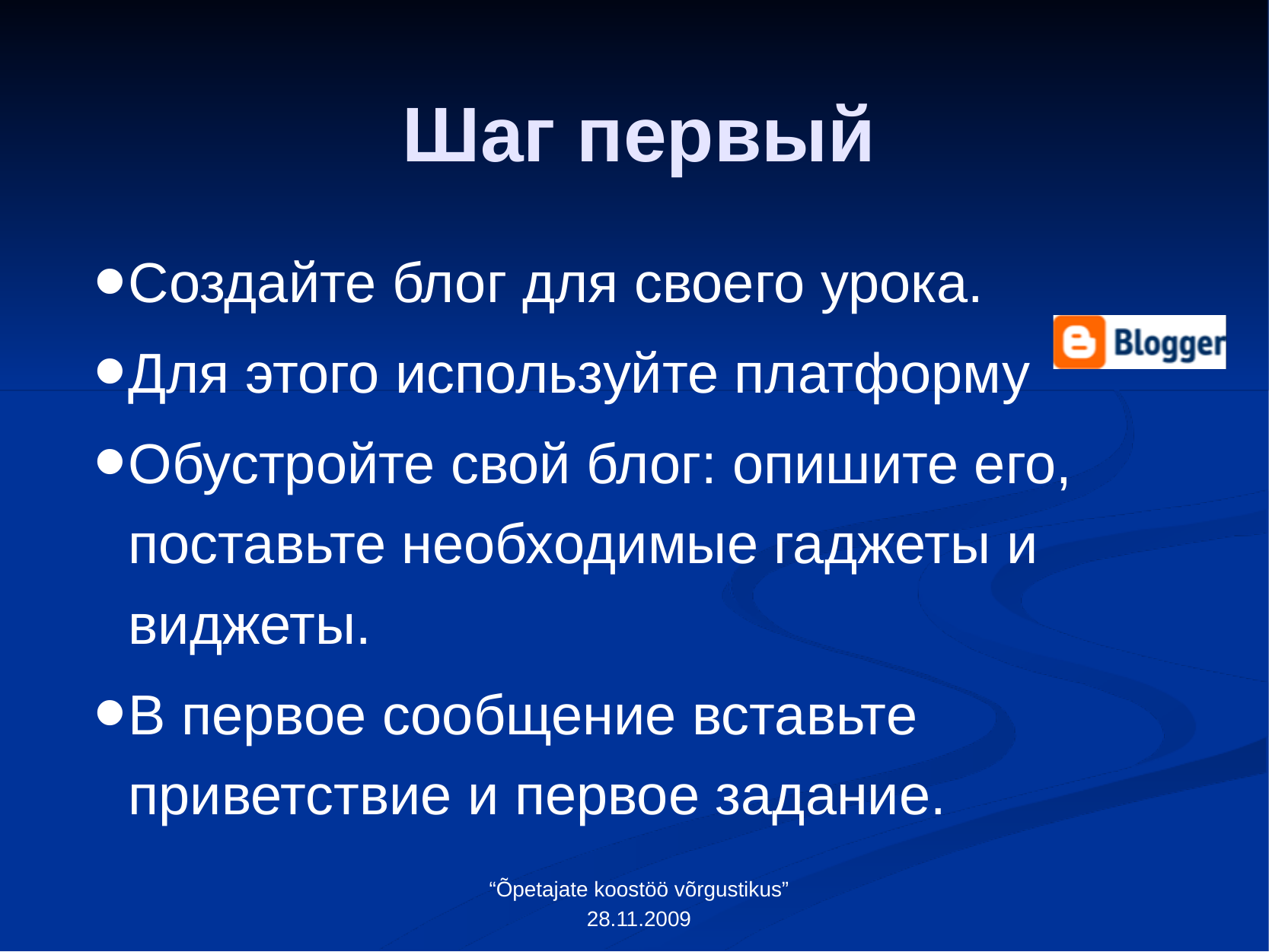

# Шаг первый
Создайте блог для своего урока.
Для этого используйте платформу
Обустройте свой блог: опишите его, поставьте необходимые гаджеты и виджеты.
В первое сообщение вставьте приветствие и первое задание.

“Õpetajate koostöö võrgustikus” 28.11.2009